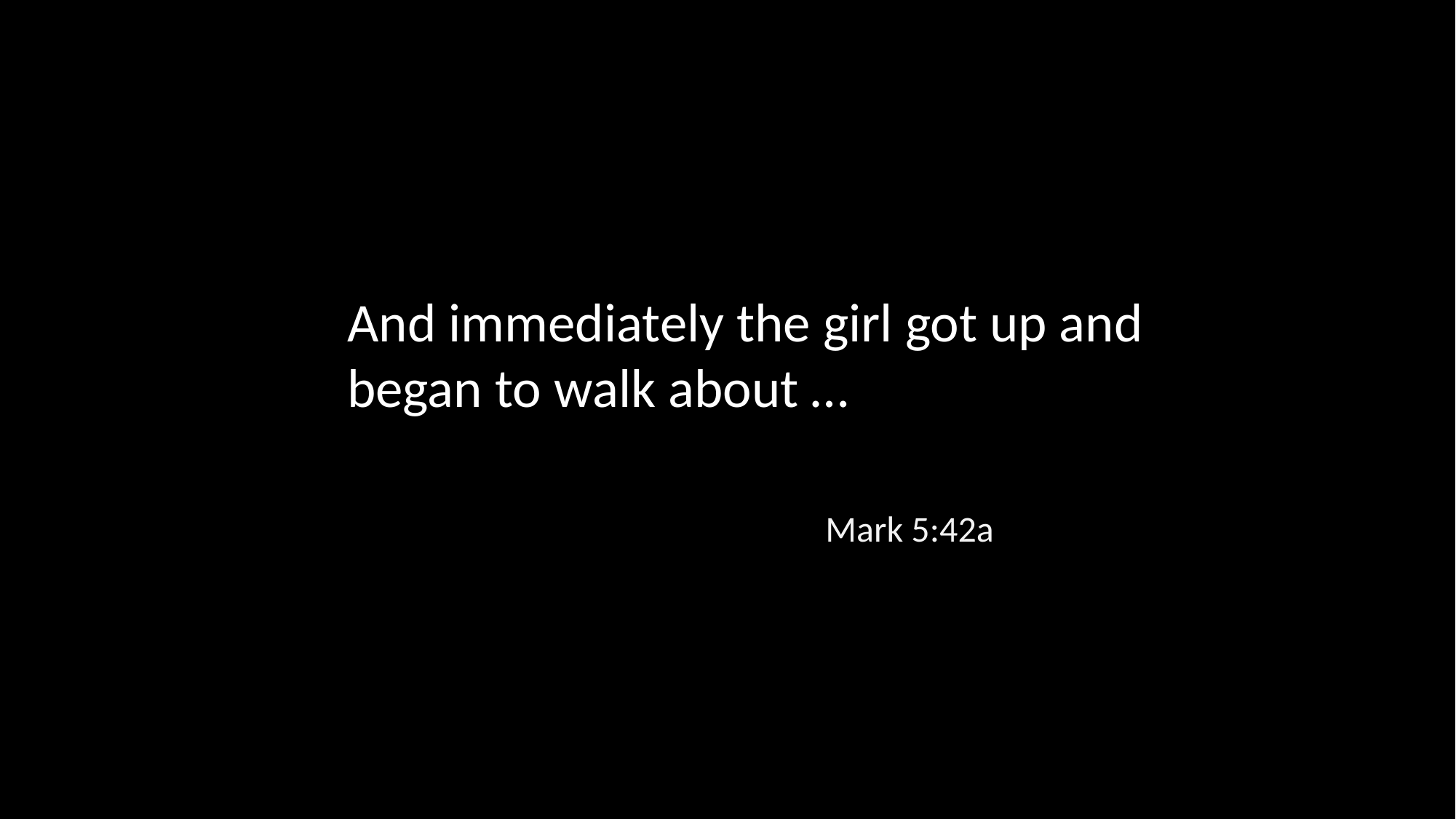

And immediately the girl got up and began to walk about …
Mark 5:42a